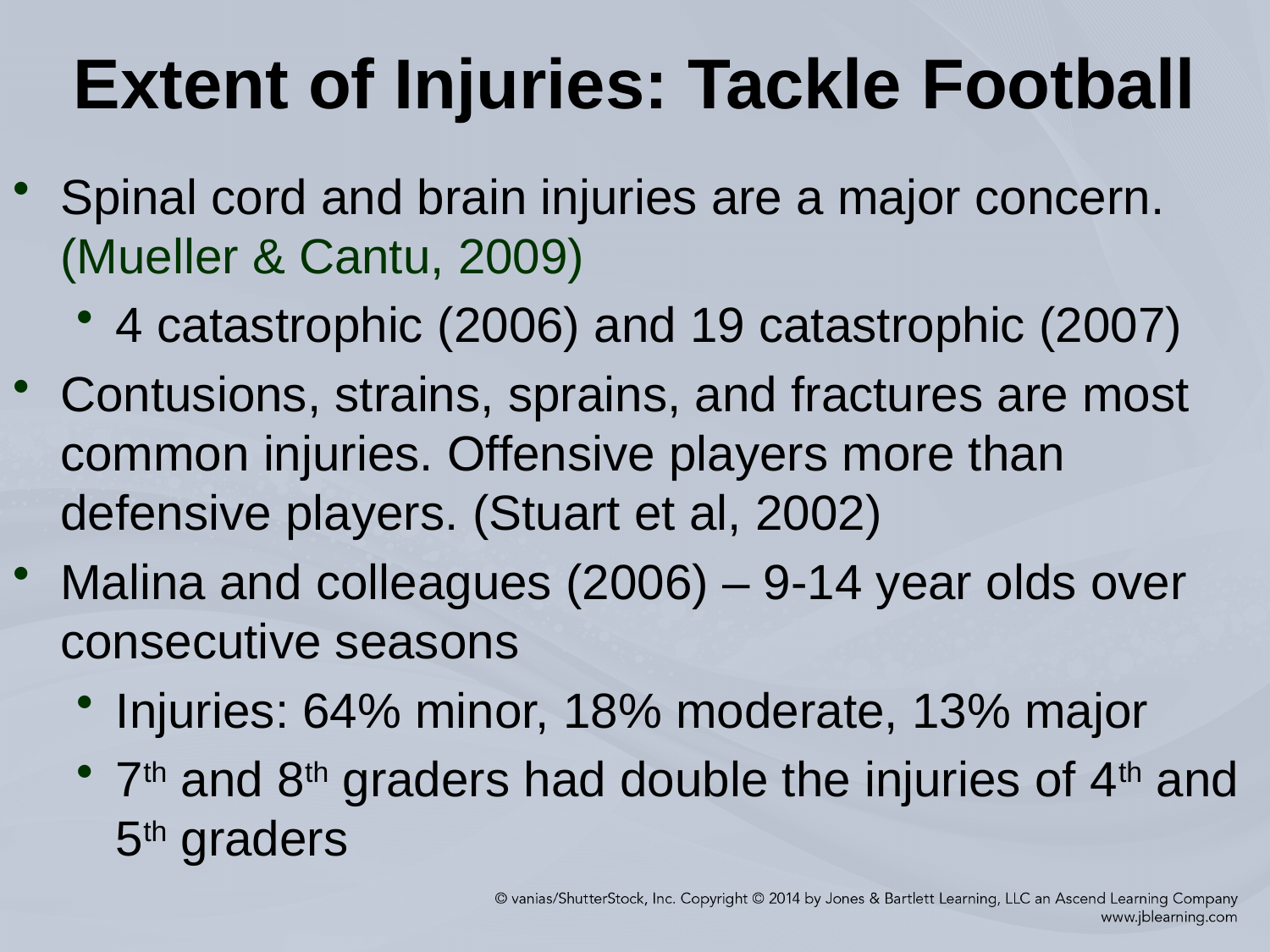

# Extent of Injuries: Tackle Football
Spinal cord and brain injuries are a major concern. (Mueller & Cantu, 2009)
4 catastrophic (2006) and 19 catastrophic (2007)
Contusions, strains, sprains, and fractures are most common injuries. Offensive players more than defensive players. (Stuart et al, 2002)
Malina and colleagues (2006) – 9-14 year olds over consecutive seasons
Injuries: 64% minor, 18% moderate, 13% major
7th and 8th graders had double the injuries of 4th and 5th graders